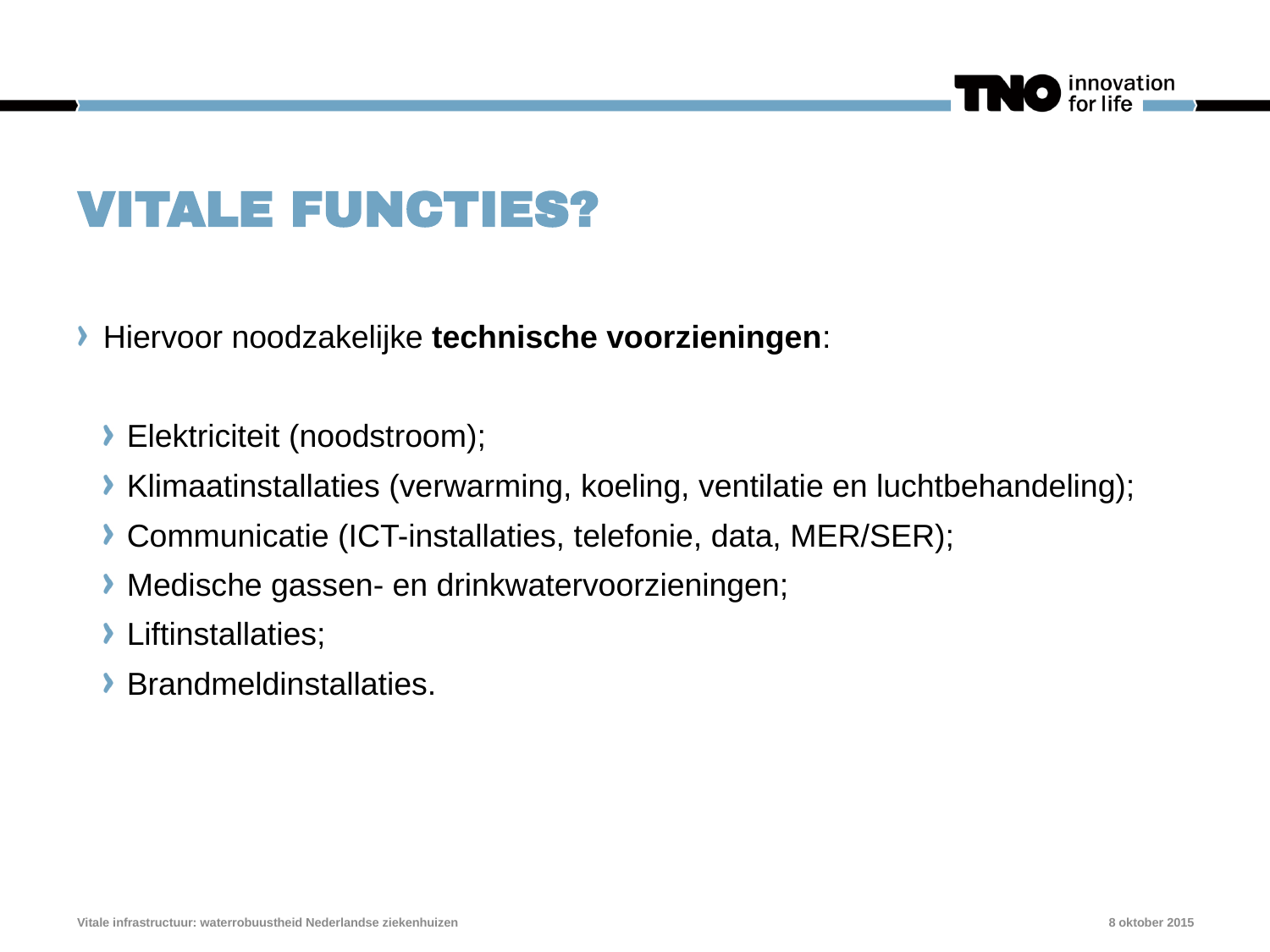

# vitale functies?
Hiervoor noodzakelijke technische voorzieningen:

Elektriciteit (noodstroom);
Klimaatinstallaties (verwarming, koeling, ventilatie en luchtbehandeling);
Communicatie (ICT-installaties, telefonie, data, MER/SER);
Medische gassen- en drinkwatervoorzieningen;
Liftinstallaties;
Brandmeldinstallaties.
Vitale infrastructuur: waterrobuustheid Nederlandse ziekenhuizen
8 oktober 2015